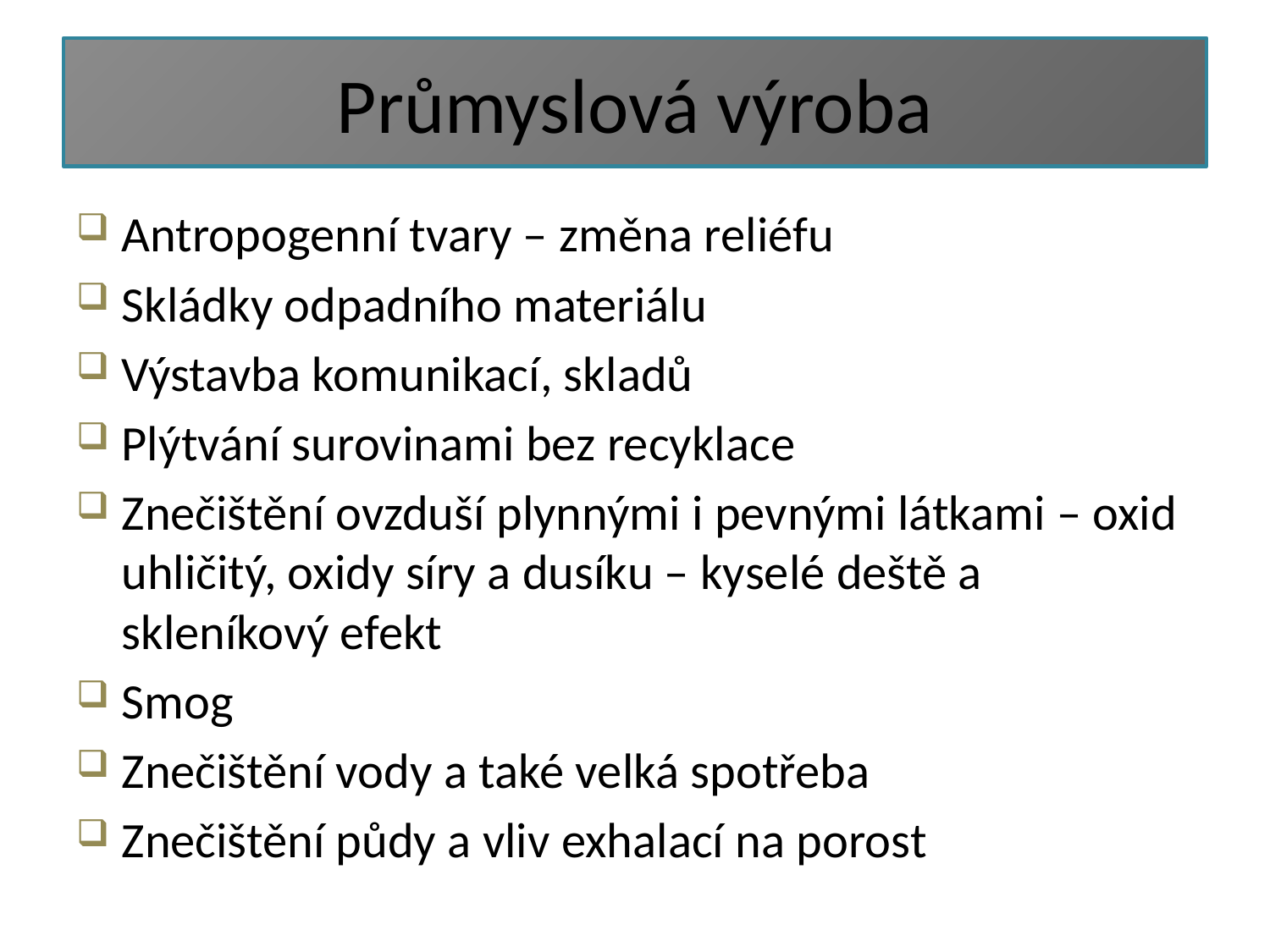

# Průmyslová výroba
Antropogenní tvary – změna reliéfu
Skládky odpadního materiálu
Výstavba komunikací, skladů
Plýtvání surovinami bez recyklace
Znečištění ovzduší plynnými i pevnými látkami – oxid uhličitý, oxidy síry a dusíku – kyselé deště a skleníkový efekt
Smog
Znečištění vody a také velká spotřeba
Znečištění půdy a vliv exhalací na porost